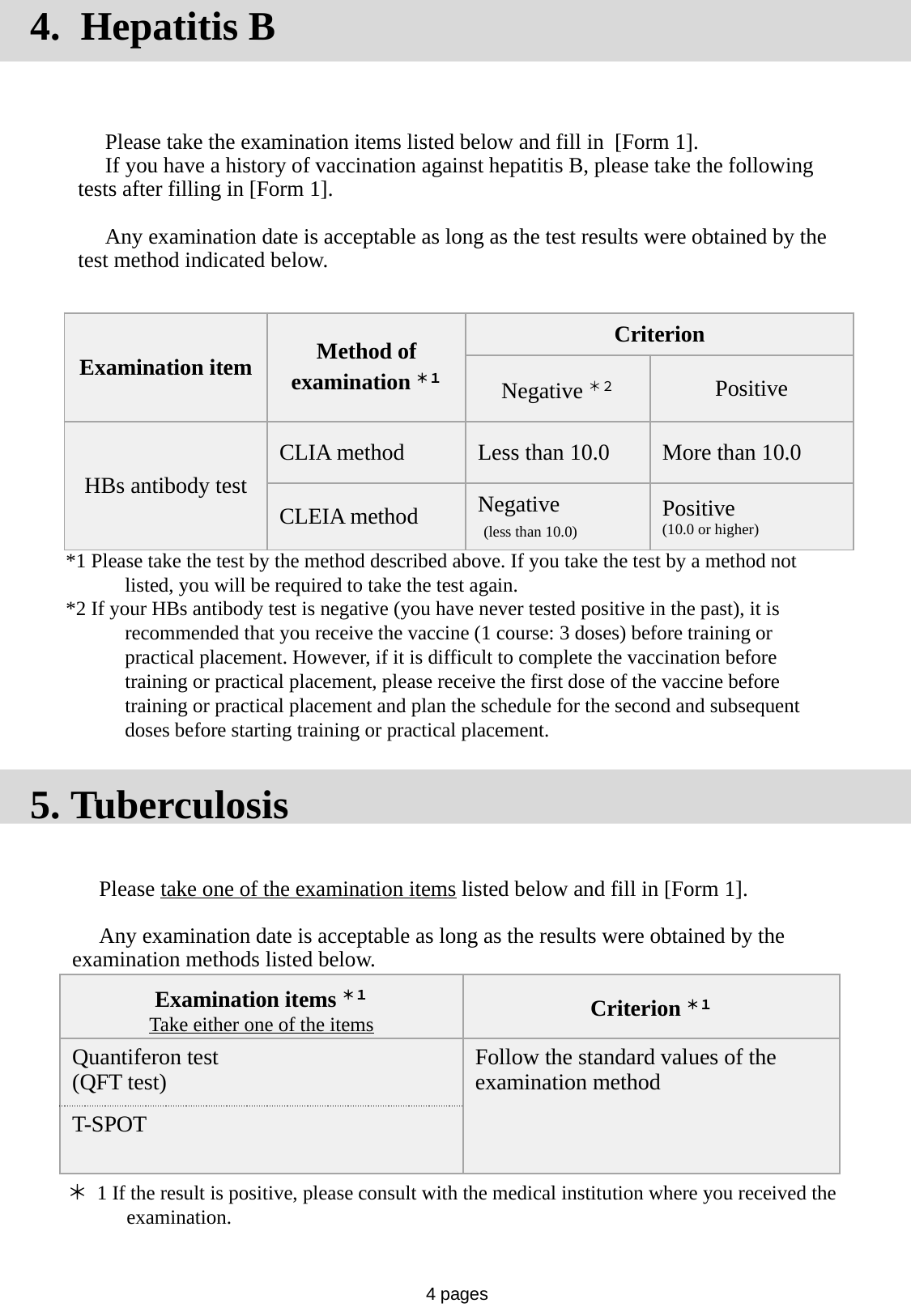

4.  Hepatitis B

　Please take the examination items listed below and fill in  [Form 1].
　If you have a history of vaccination against hepatitis B, please take the following tests after filling in [Form 1].
　Any examination date is acceptable as long as the test results were obtained by the test method indicated below.
| Examination item | Method of examination＊１ | Criterion |  |
| --- | --- | --- | --- |
|  |  | Negative＊２ | Positive |
| HBs antibody test | CLIA method | Less than 10.0 | More than 10.0 |
|  | CLEIA method | Negative (less than 10.0) | Positive (10.0 or higher) |
*1 Please take the test by the method described above. If you take the test by a method not listed, you will be required to take the test again.
*2 If your HBs antibody test is negative (you have never tested positive in the past), it is recommended that you receive the vaccine (1 course: 3 doses) before training or practical placement. However, if it is difficult to complete the vaccination before training or practical placement, please receive the first dose of the vaccine before training or practical placement and plan the schedule for the second and subsequent doses before starting training or practical placement.

5. Tuberculosis
　Please take one of the examination items listed below and fill in [Form 1].

　Any examination date is acceptable as long as the results were obtained by the examination methods listed below.
| Examination items＊１ Take either one of the items | Criterion＊１ |
| --- | --- |
| Quantiferon test (QFT test) | Follow the standard values of the examination method |
| T-SPOT |  |
＊ 1 If the result is positive, please consult with the medical institution where you received the examination.
4 pages